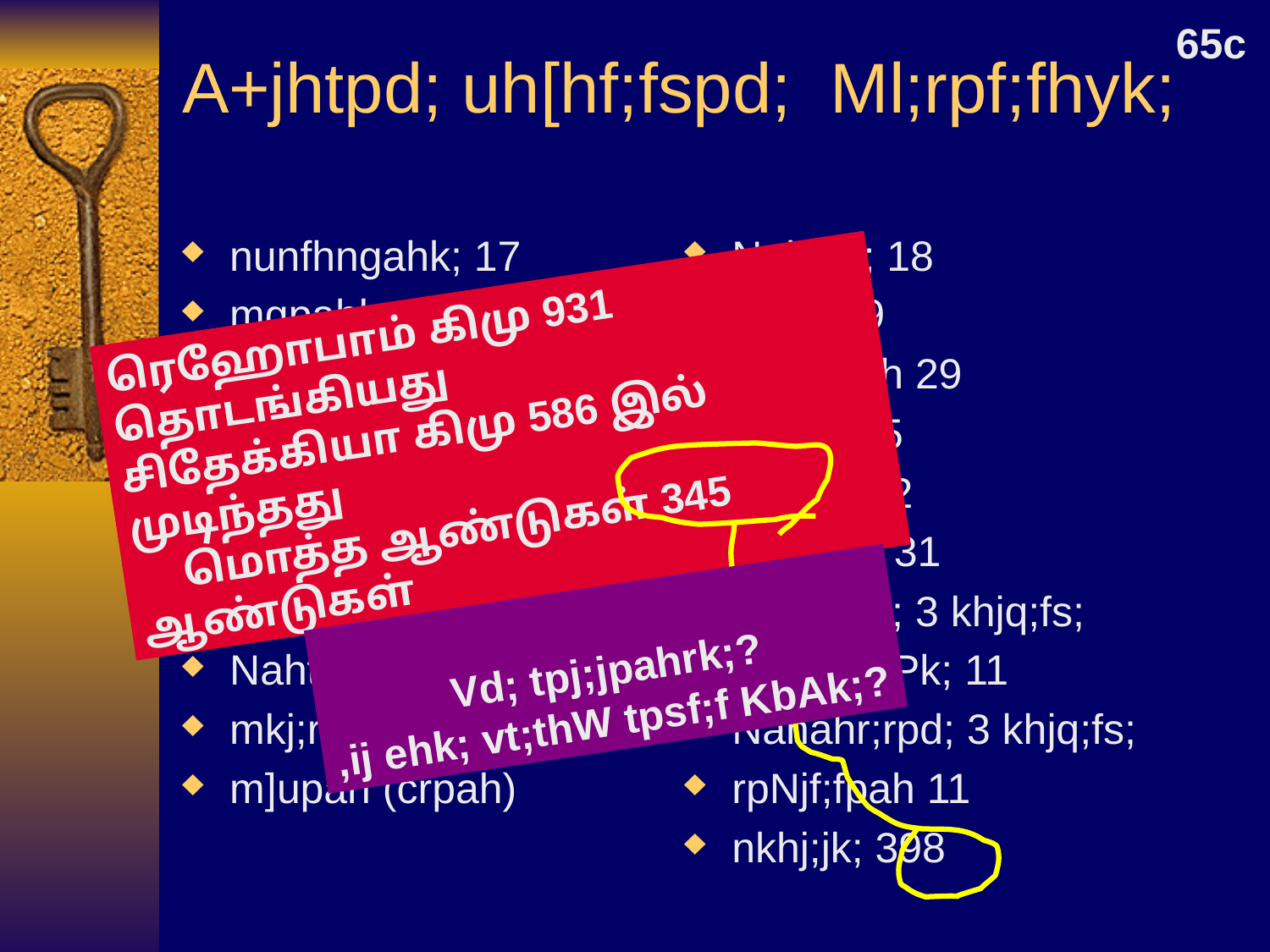

# A+jhtpd; uh[hf;fspd;  Ml;rpf;fhyk;
65c
nunfhngahk; 17
mgpahk; 3
Mrh 41
Nahrghj; 25
Nahuhk; 8
mfrpah 1
mj;jhypahs; 6
Nahthrpd; 40
mkj;rpah 29
m]upah (crpah)

Nahjhk; 18
Mfh]; 19
vNrf;fpah 29
kdhNr 55
MNkhd; 2
N[hrpah 31
naNfhth]; 3 khjq;fs;
Nahahf;fPk; 11
Nahahr;rpd; 3 khjq;fs;
rpNjf;fpah 11
nkhj;jk; 398
ரெஹோபாம் கிமு 931 தொடங்கியது
சிதேக்கியா கிமு 586 இல் முடிந்தது
    மொத்த ஆண்டுகள் 345 ஆண்டுகள்

Vd; tpj;jpahrk;?
,ij ehk; vt;thW tpsf;f KbAk;?